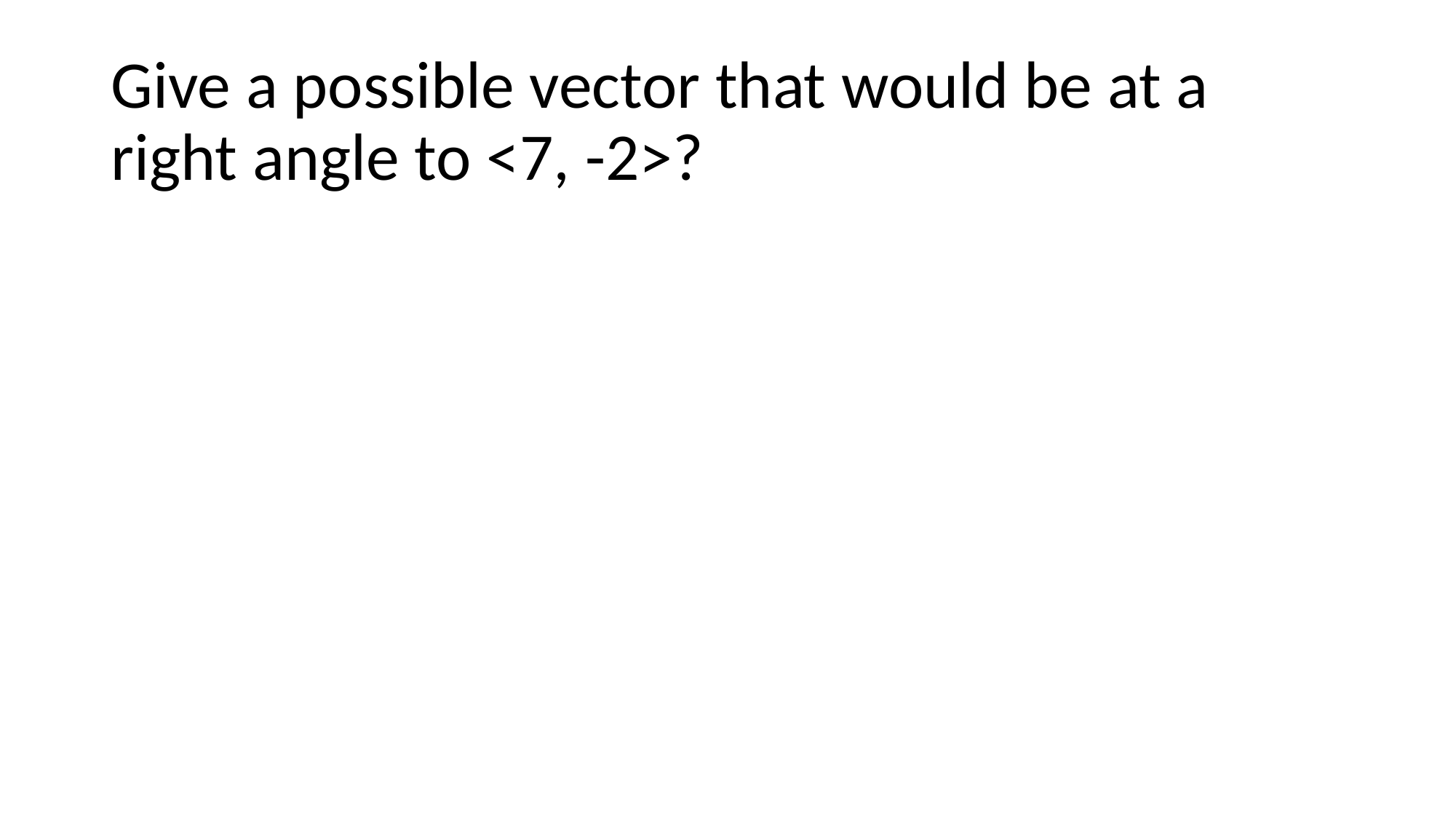

# Give a possible vector that would be at a right angle to <7, -2>?